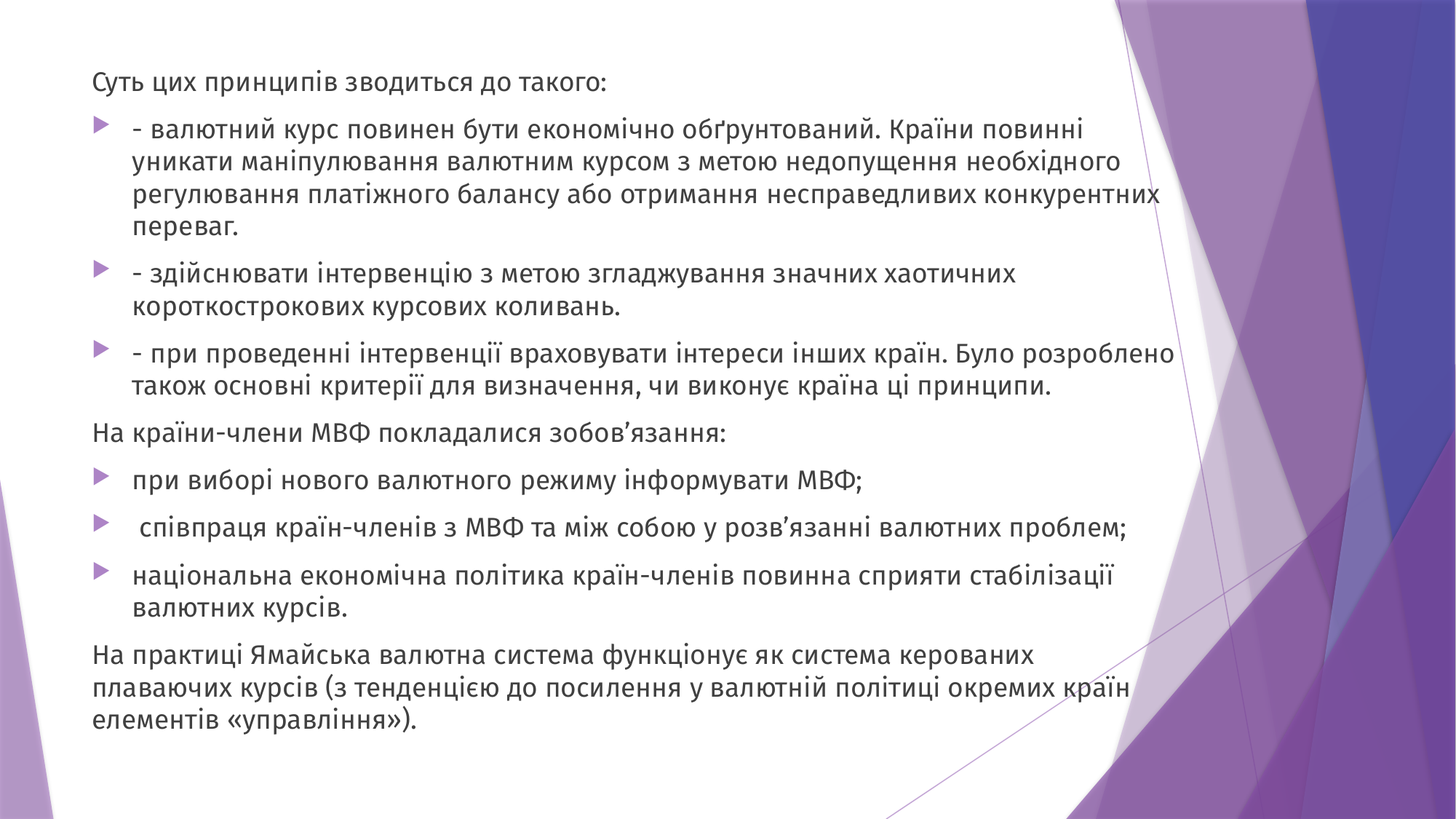

Суть цих принципів зводиться до такого:
- валютний курс повинен бути економічно обґрунтований. Країни повинні уникати маніпулювання валютним курсом з метою недопущення необхідного регулювання платіжного балансу або отримання несправедливих конкурентних переваг.
- здійснювати інтервенцію з метою згладжування значних хаотичних короткострокових курсових коливань.
- при проведенні інтервенції враховувати інтереси інших країн. Було розроблено також основні критерії для визначення, чи виконує країна ці принципи.
На країни-члени МВФ покладалися зобов’язання:
при виборі нового валютного режиму інформувати МВФ;
 співпраця країн-членів з МВФ та між собою у розв’язанні валютних проблем;
національна економічна політика країн-членів повинна сприяти стабілізації валютних курсів.
На практиці Ямайська валютна система функціонує як система керованих плаваючих курсів (з тенденцією до посилення у валютній політиці окремих країн елементів «управління»).